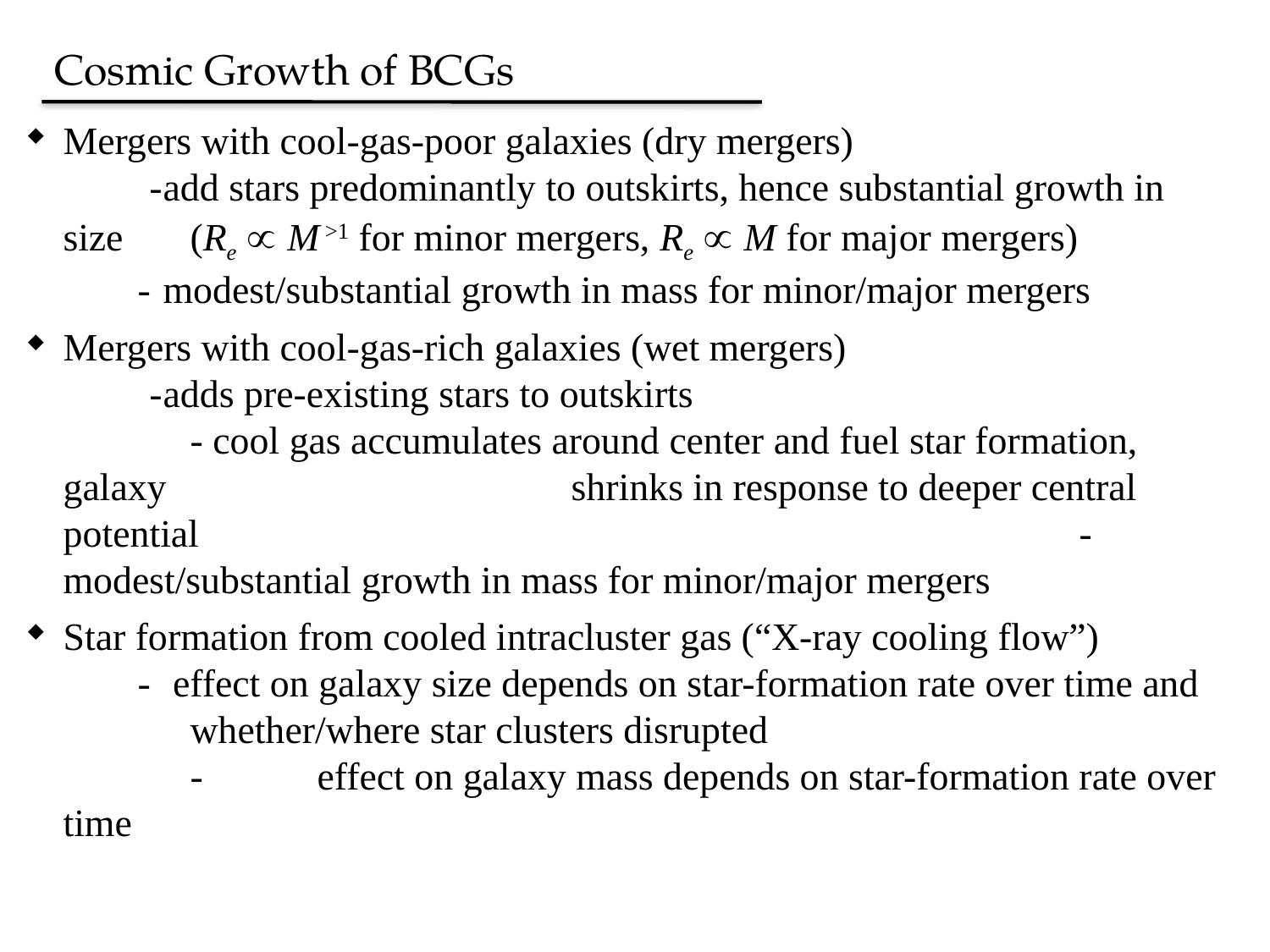

Cosmic Growth of BCGs
Mergers with cool-gas-poor galaxies (dry mergers)						-	add stars predominantly to outskirts, hence substantial growth in size  			(Re ∝ M >1 for minor mergers, Re ∝ M for major mergers)				-	modest/substantial growth in mass for minor/major mergers
Mergers with cool-gas-rich galaxies (wet mergers) 						-	adds pre-existing stars to outskirts										- cool gas accumulates around center and fuel star formation, galaxy 				shrinks in response to deeper central potential							-	modest/substantial growth in mass for minor/major mergers
Star formation from cooled intracluster gas (“X-ray cooling flow”)			-	 effect on galaxy size depends on star-formation rate over time and 					whether/where star clusters disrupted									-	effect on galaxy mass depends on star-formation rate over time